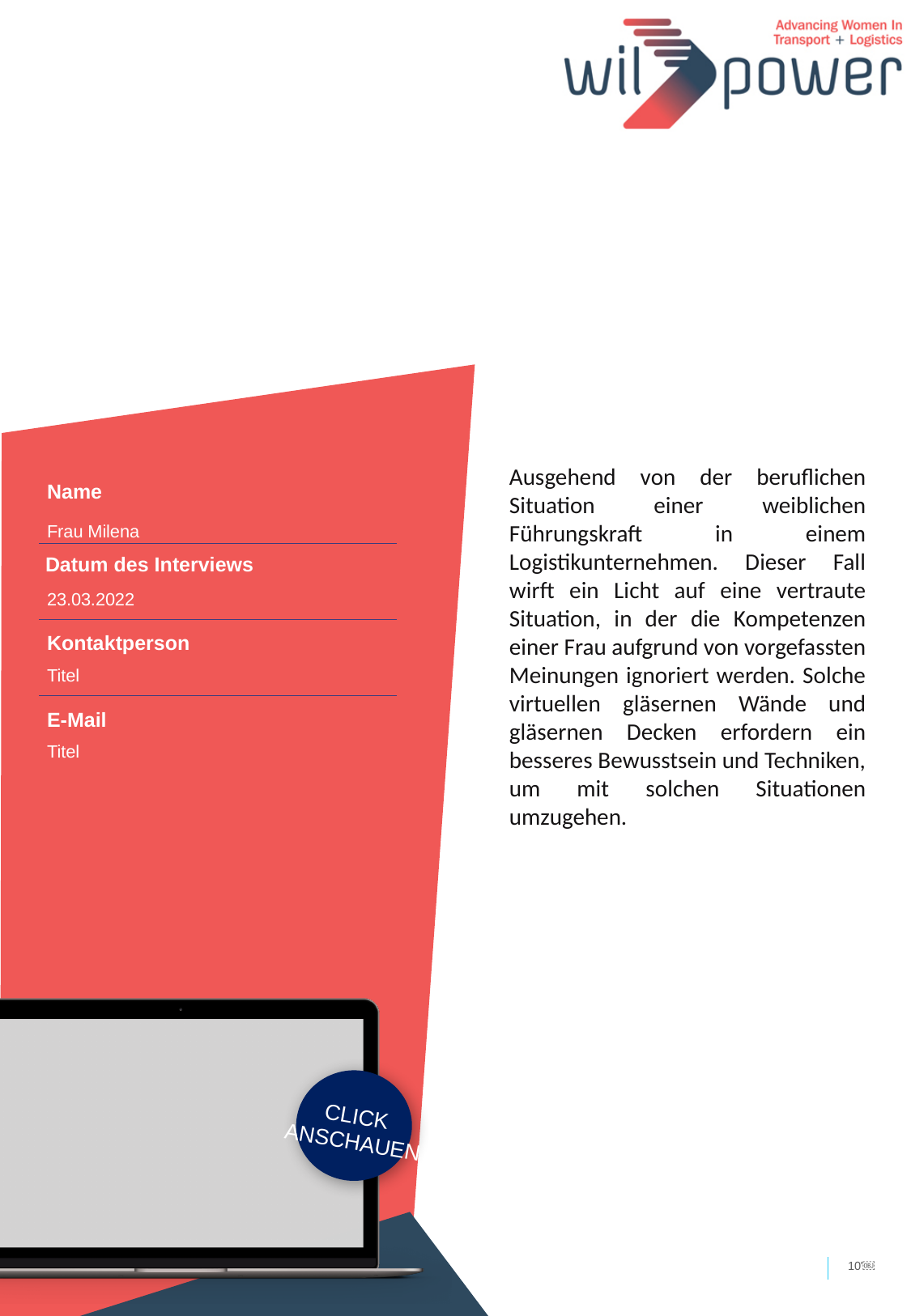

Ausgehend von der beruflichen Situation einer weiblichen Führungskraft in einem Logistikunternehmen. Dieser Fall wirft ein Licht auf eine vertraute Situation, in der die Kompetenzen einer Frau aufgrund von vorgefassten Meinungen ignoriert werden. Solche virtuellen gläsernen Wände und gläsernen Decken erfordern ein besseres Bewusstsein und Techniken, um mit solchen Situationen umzugehen.
Name
Frau Milena
Datum des Interviews
23.03.2022
Kontaktperson
Titel
E-Mail
Titel

CLICK
ANSCHAUEN